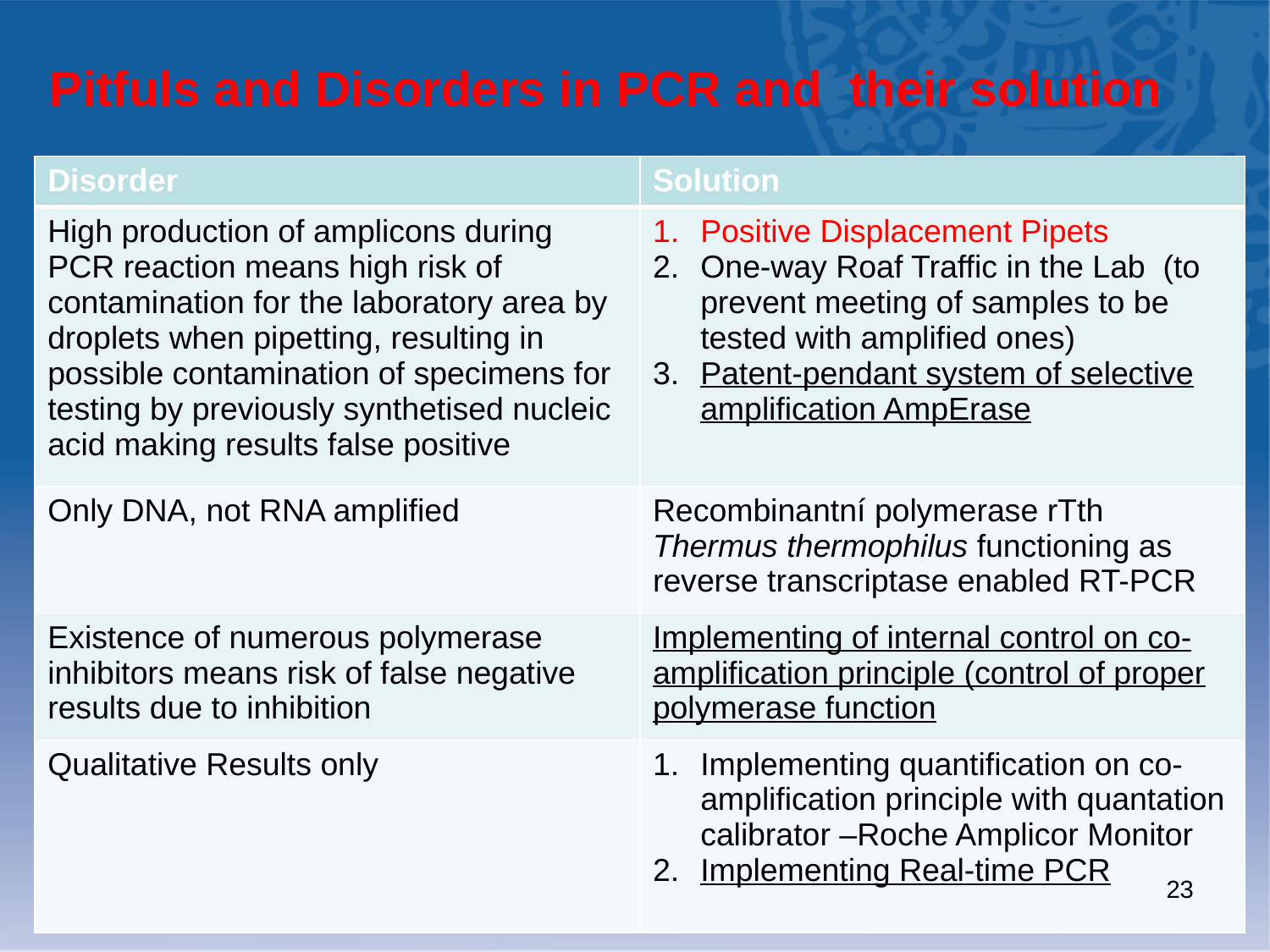

# Pitfuls and Disorders in PCR and  their solution
| Disorder | Solution |
| --- | --- |
| High production of amplicons during PCR reaction means high risk of contamination for the laboratory area by droplets when pipetting, resulting in possible contamination of specimens for testing by previously synthetised nucleic acid making results false positive | Positive Displacement Pipets One-way Roaf Traffic in the Lab (to prevent meeting of samples to be tested with amplified ones) Patent-pendant system of selective amplification AmpErase |
| Only DNA, not RNA amplified | Recombinantní polymerase rTth Thermus thermophilus functioning as reverse transcriptase enabled RT-PCR |
| Existence of numerous polymerase inhibitors means risk of false negative results due to inhibition | Implementing of internal control on co- amplification principle (control of proper polymerase function |
| Qualitative Results only | Implementing quantification on co- amplification principle with quantation calibrator –Roche Amplicor Monitor Implementing Real-time PCR |
23